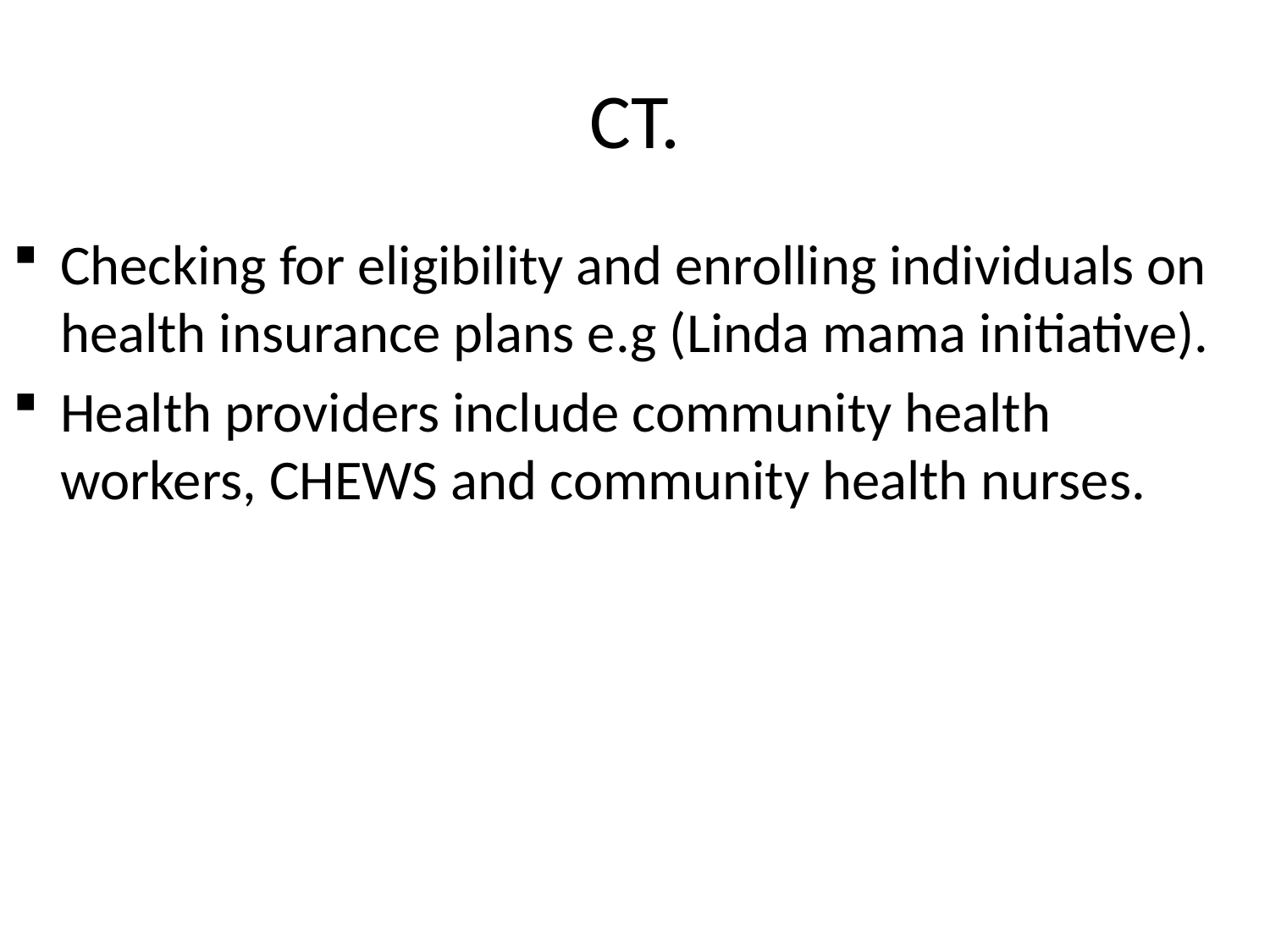

# CT.
Checking for eligibility and enrolling individuals on health insurance plans e.g (Linda mama initiative).
Health providers include community health workers, CHEWS and community health nurses.